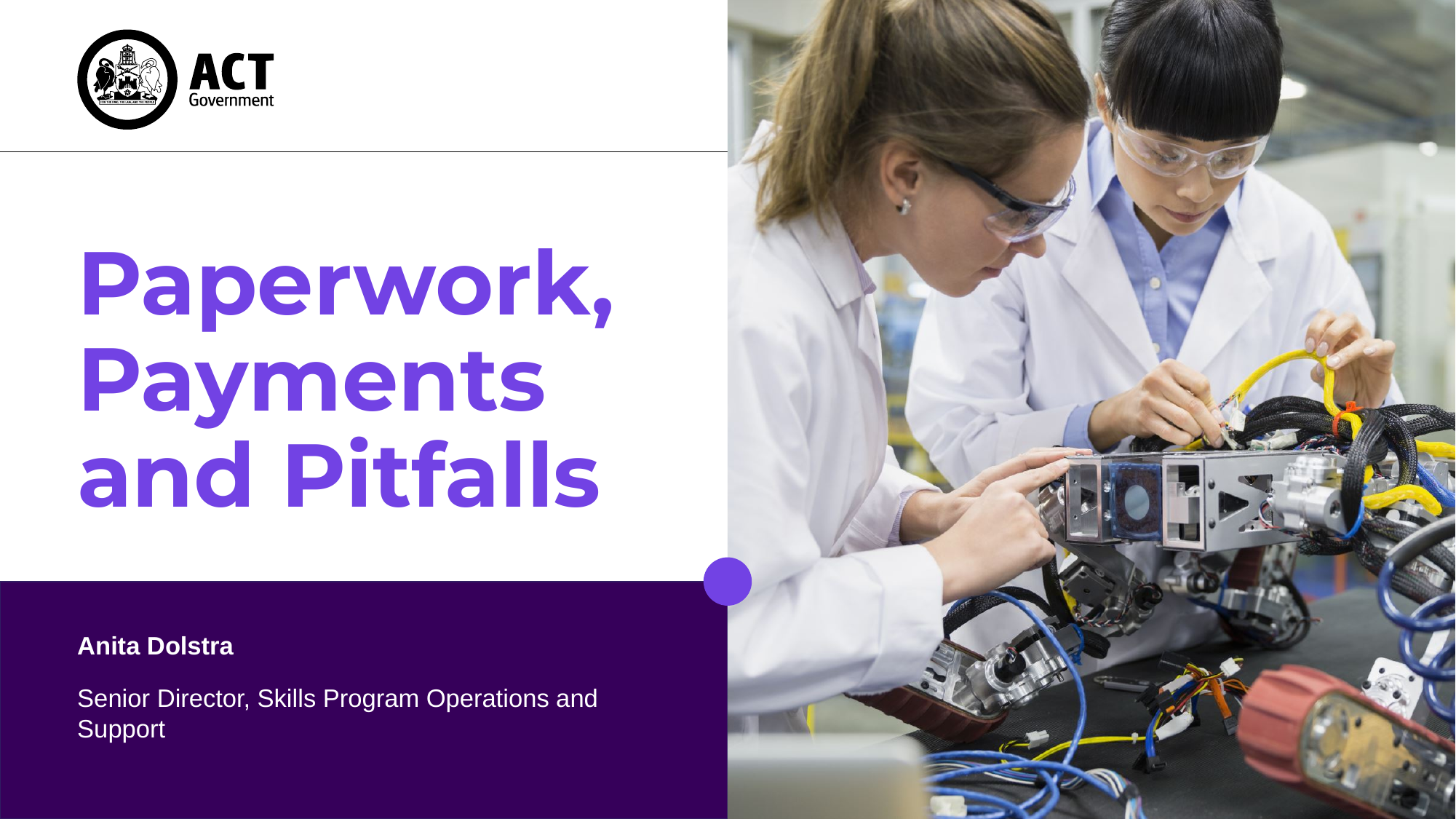

# Paperwork, Payments and Pitfalls
Anita Dolstra
Senior Director, Skills Program Operations and Support